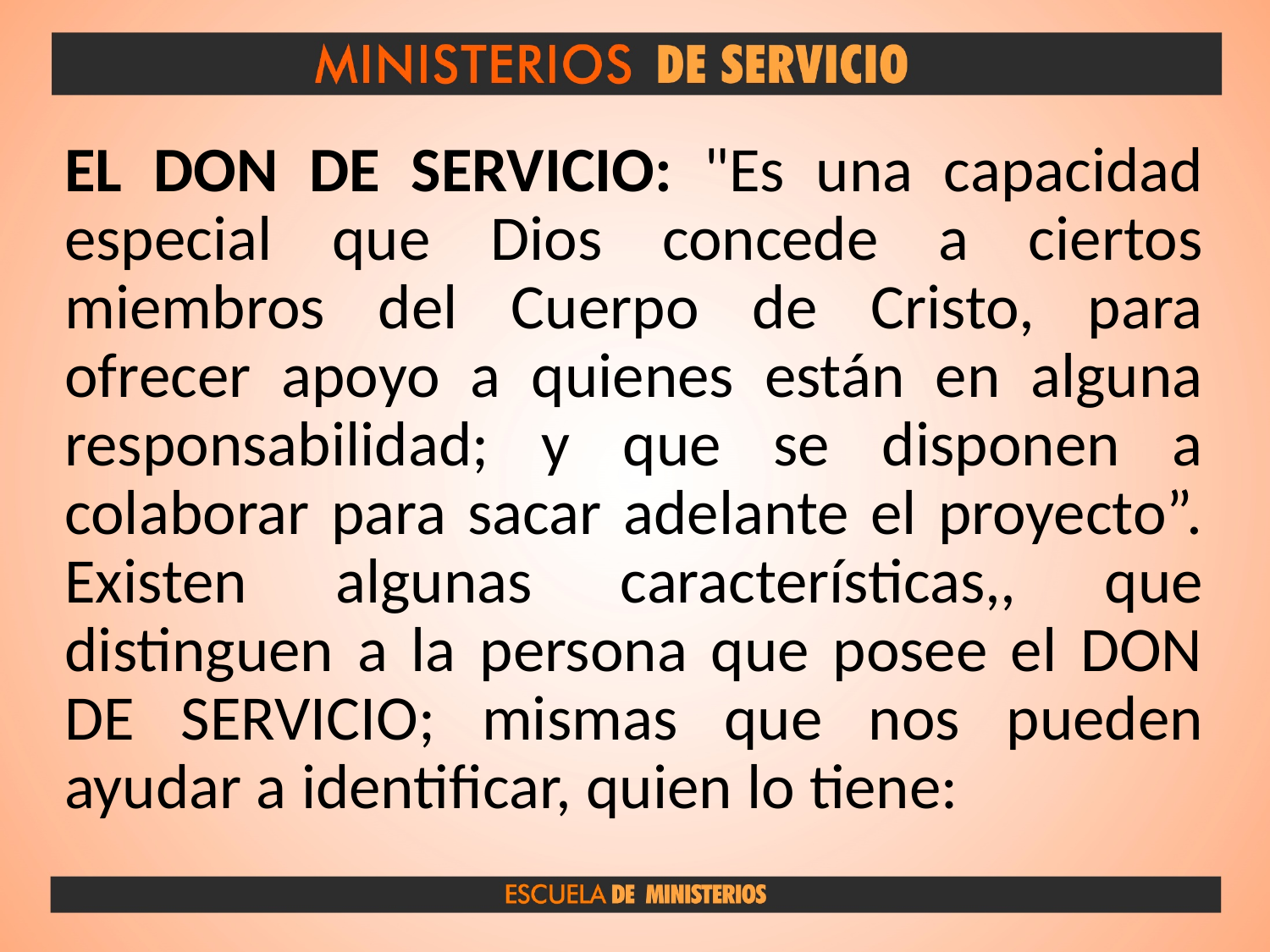

EL DON DE SERVICIO: "Es una capacidad especial que Dios concede a ciertos miembros del Cuerpo de Cristo, para ofrecer apoyo a quienes están en alguna responsabilidad; y que se disponen a colaborar para sacar adelante el proyecto”. Existen algunas características,, que distinguen a la persona que posee el DON DE SERVICIO; mismas que nos pueden ayudar a identificar, quien lo tiene: